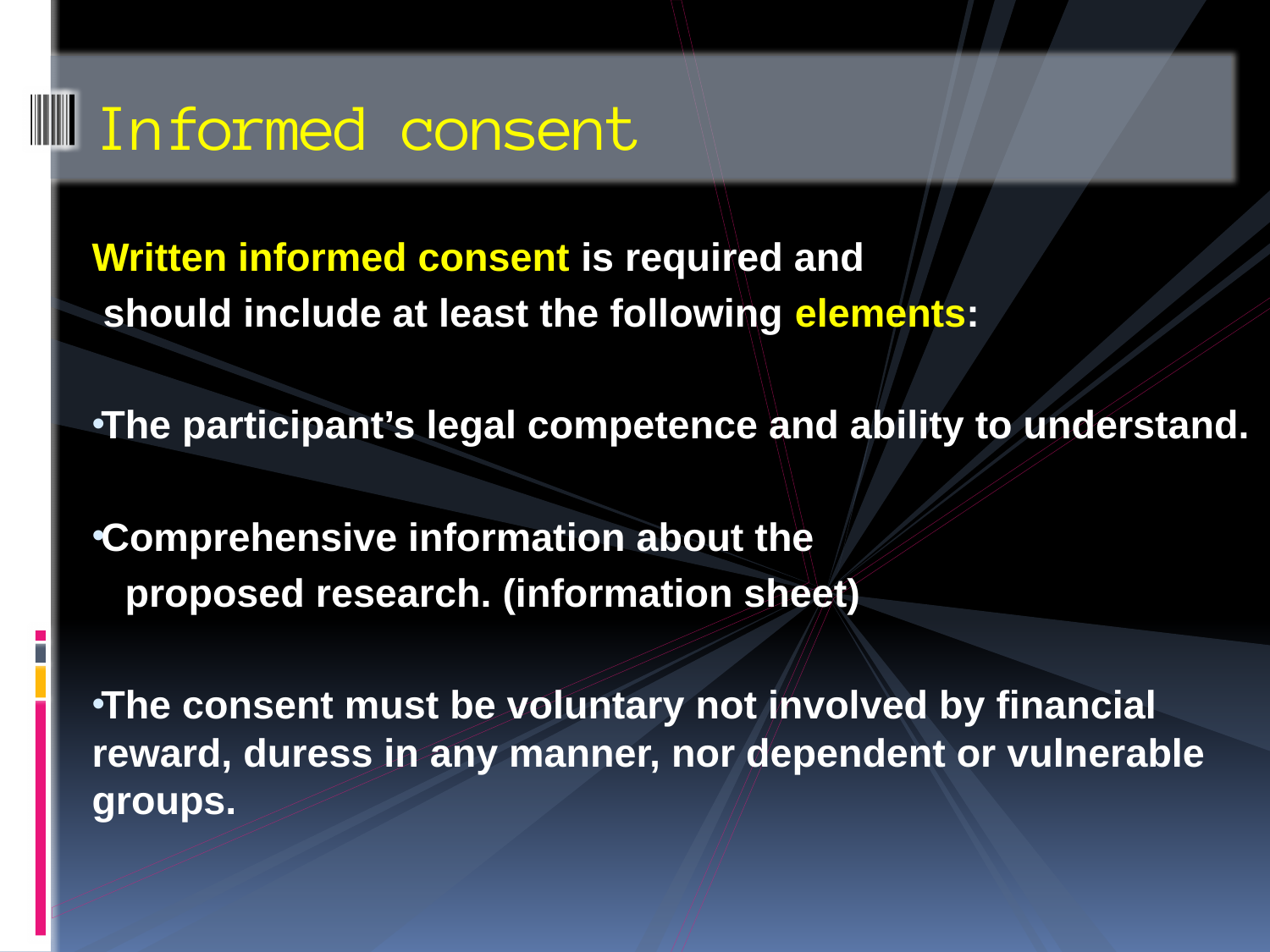

# Informed consent

Written informed consent is required and
 should include at least the following elements:

The participant’s legal competence and ability to understand.

Comprehensive information about the
   proposed research. (information sheet)

The consent must be voluntary not involved by financial reward, duress in any manner, nor dependent or vulnerable groups.